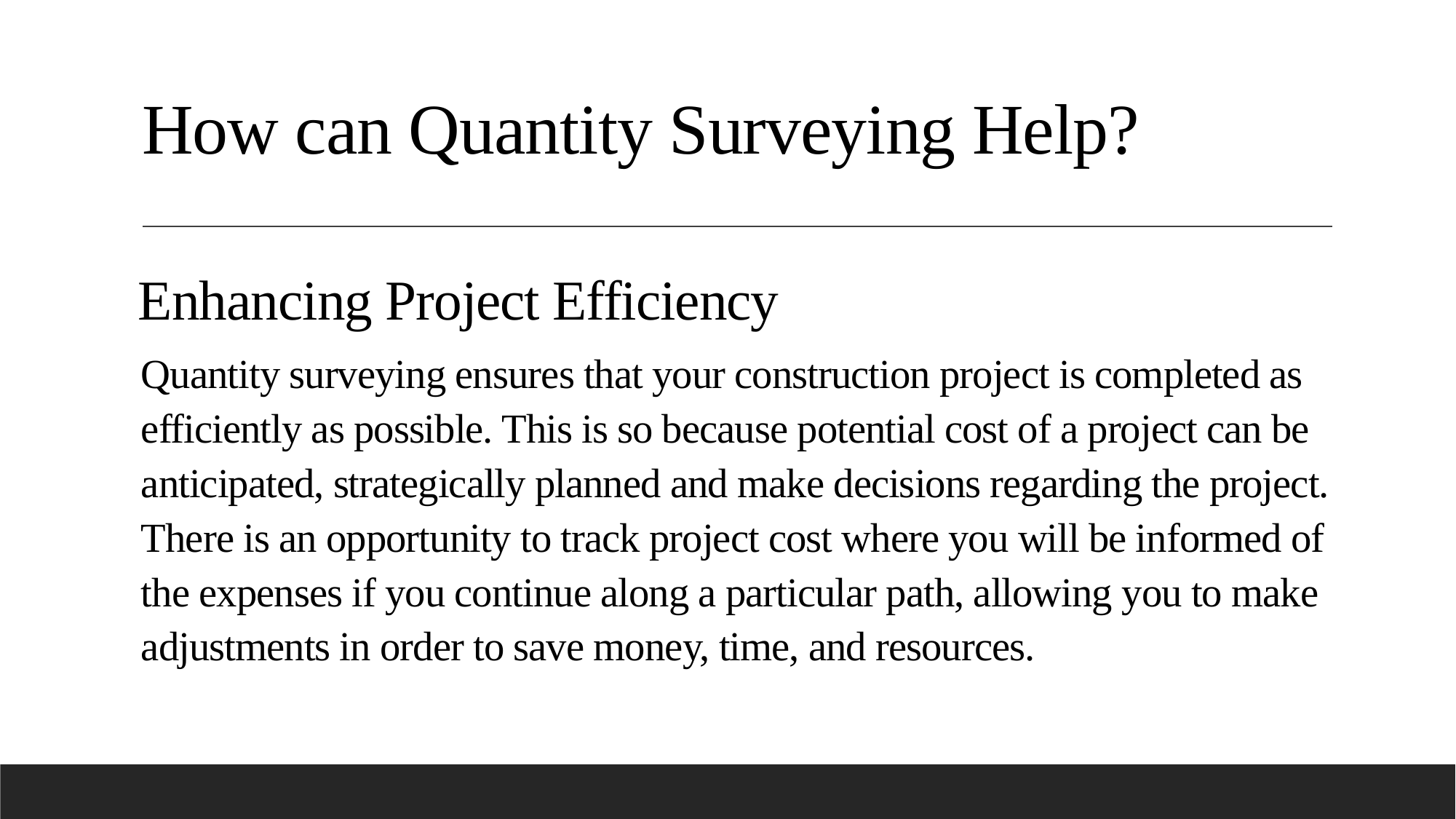

# How can Quantity Surveying Help?
Enhancing Project Efficiency
Quantity surveying ensures that your construction project is completed as efficiently as possible. This is so because potential cost of a project can be anticipated, strategically planned and make decisions regarding the project. There is an opportunity to track project cost where you will be informed of the expenses if you continue along a particular path, allowing you to make adjustments in order to save money, time, and resources.